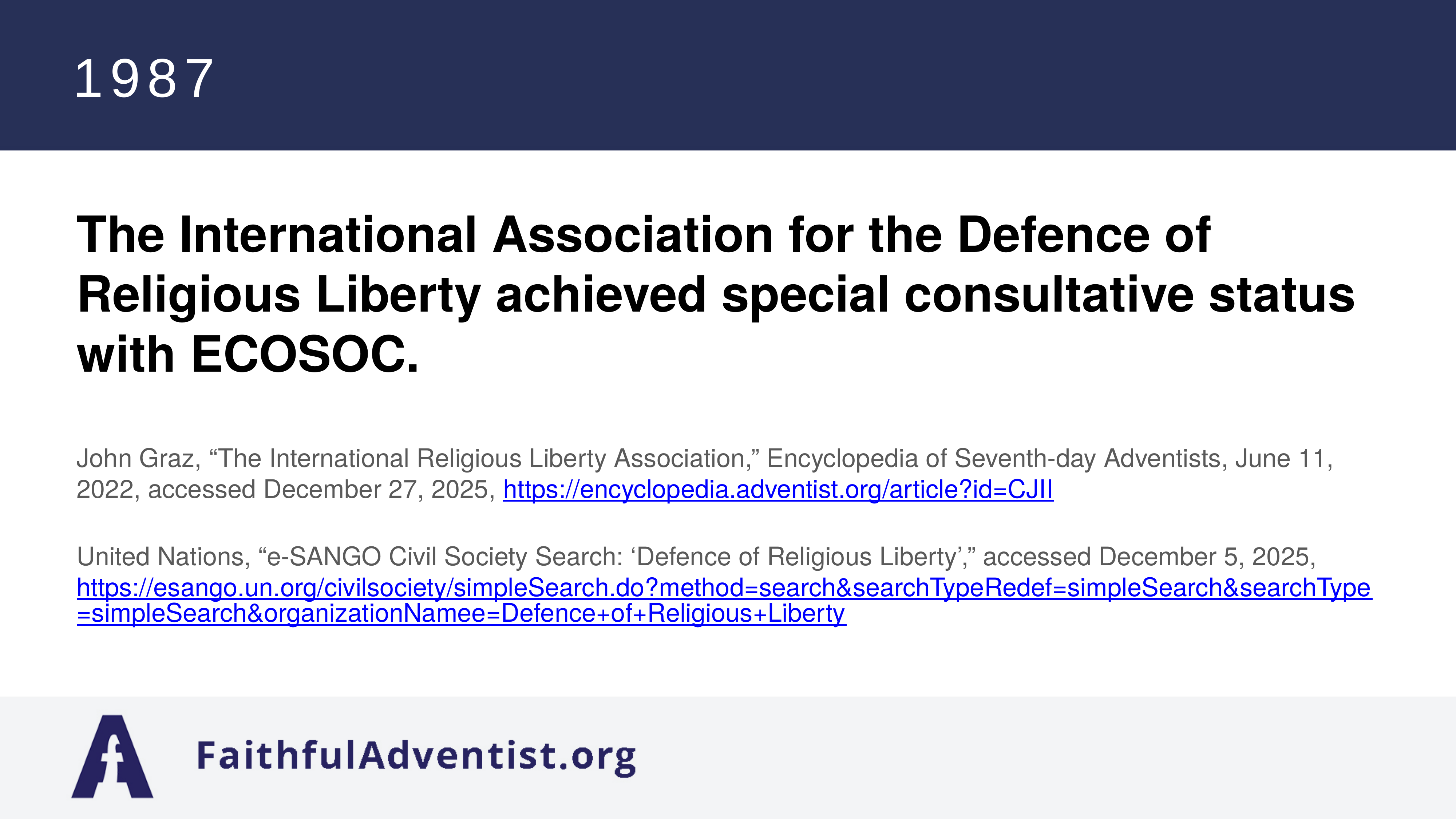

# 1987
The International Association for the Defence of Religious Liberty achieved special consultative status with ECOSOC.

John Graz, “The International Religious Liberty Association,” Encyclopedia of Seventh-day Adventists, June 11, 2022, accessed December 27, 2025, https://encyclopedia.adventist.org/article?id=CJII

United Nations, “e-SANGO Civil Society Search: ‘Defence of Religious Liberty’,” accessed December 5, 2025, https://esango.un.org/civilsociety/simpleSearch.do?method=search&searchTypeRedef=simpleSearch&searchType=simpleSearch&organizationNamee=Defence+of+Religious+Liberty